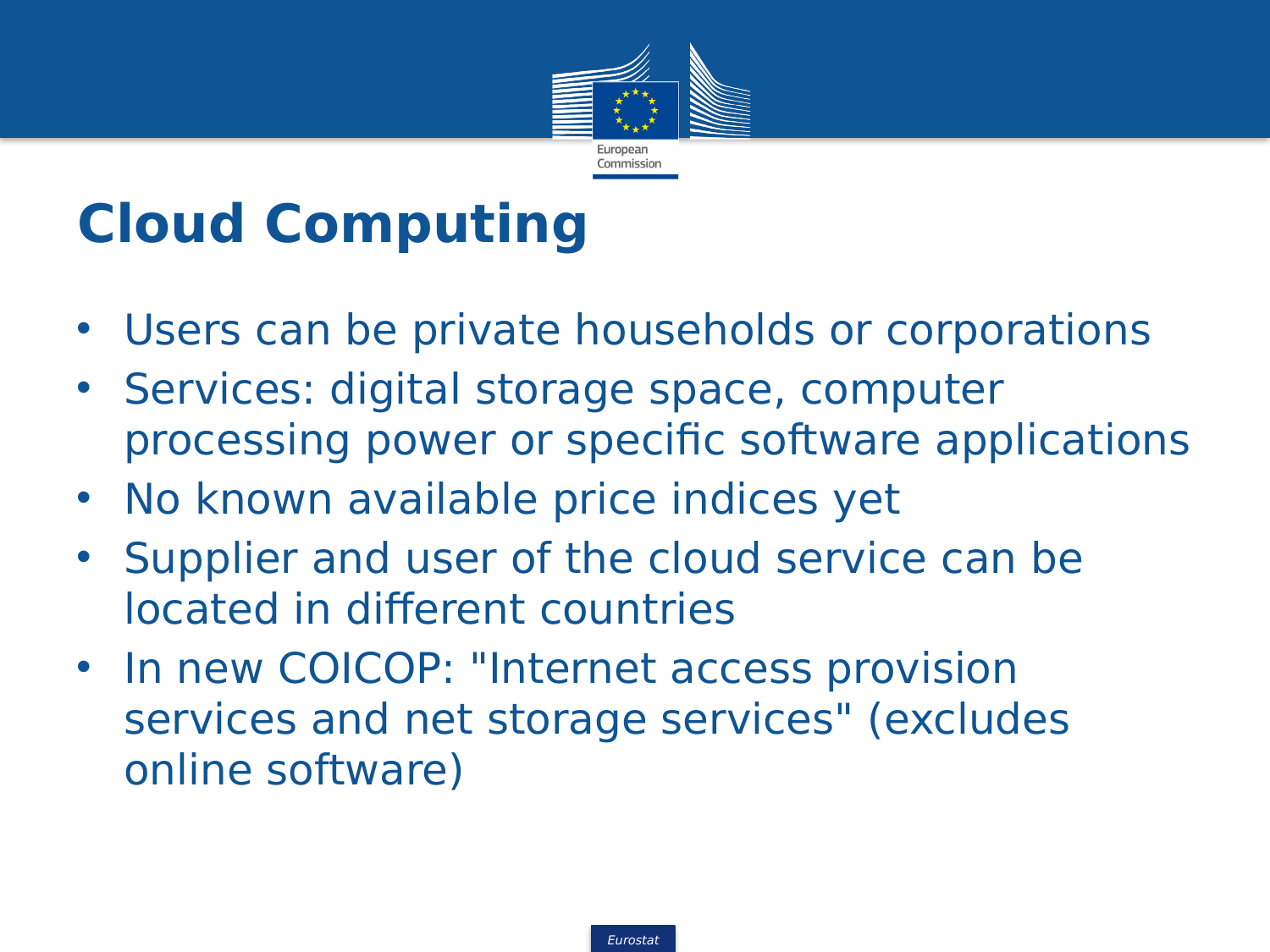

# Cloud Computing
Users can be private households or corporations
Services: digital storage space, computer processing power or specific software applications
No known available price indices yet
Supplier and user of the cloud service can be located in different countries
In new COICOP: "Internet access provision services and net storage services" (excludes online software)